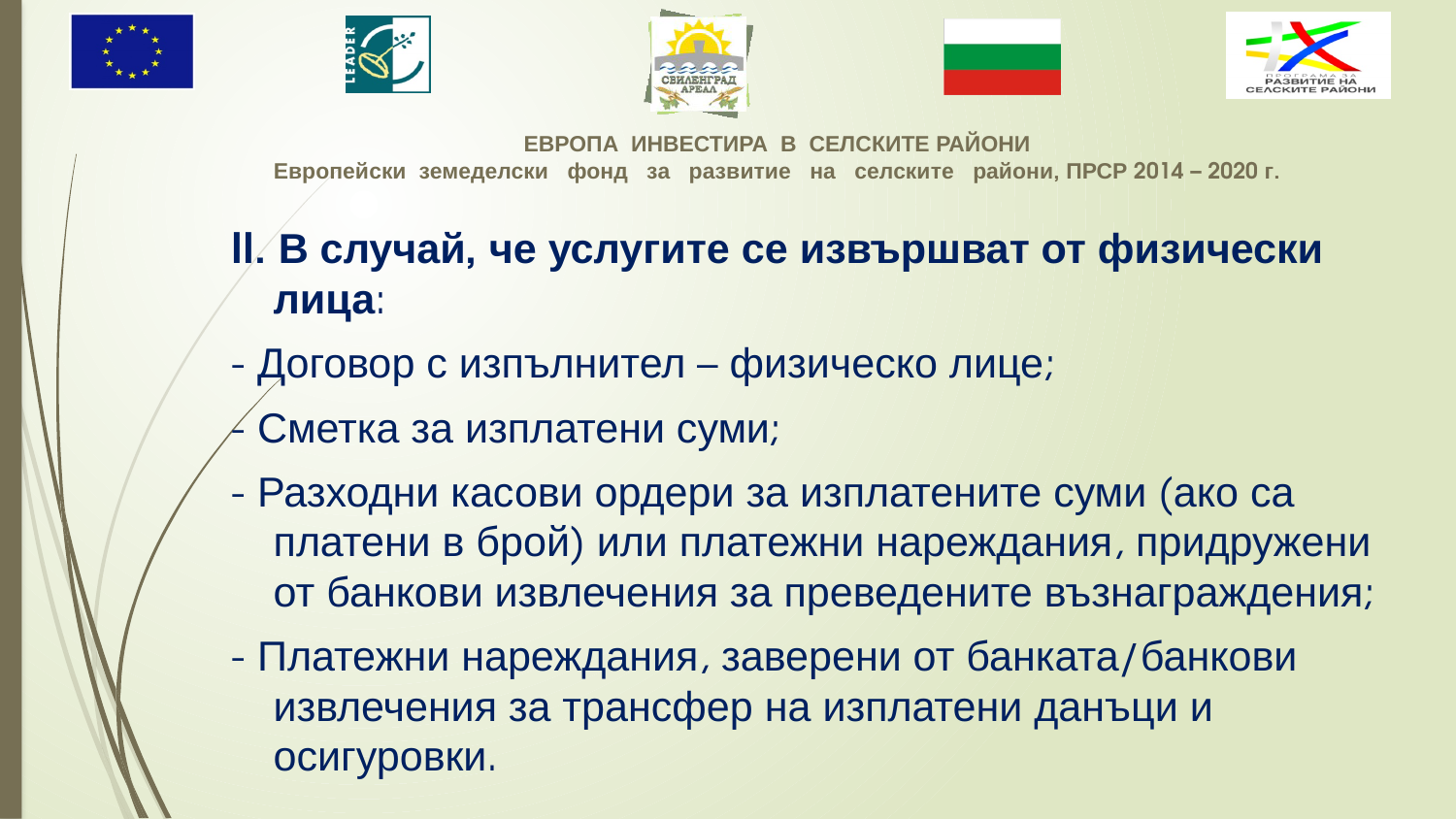

II. В случай, че услугите се извършват от физически лица:
- Договор с изпълнител – физическо лице;
- Сметка за изплатени суми;
- Разходни касови ордери за изплатените суми (ако са платени в брой) или платежни нареждания, придружени от банкови извлечения за преведените възнаграждения;
- Платежни нареждания, заверени от банката/банкови извлечения за трансфер на изплатени данъци и осигуровки.